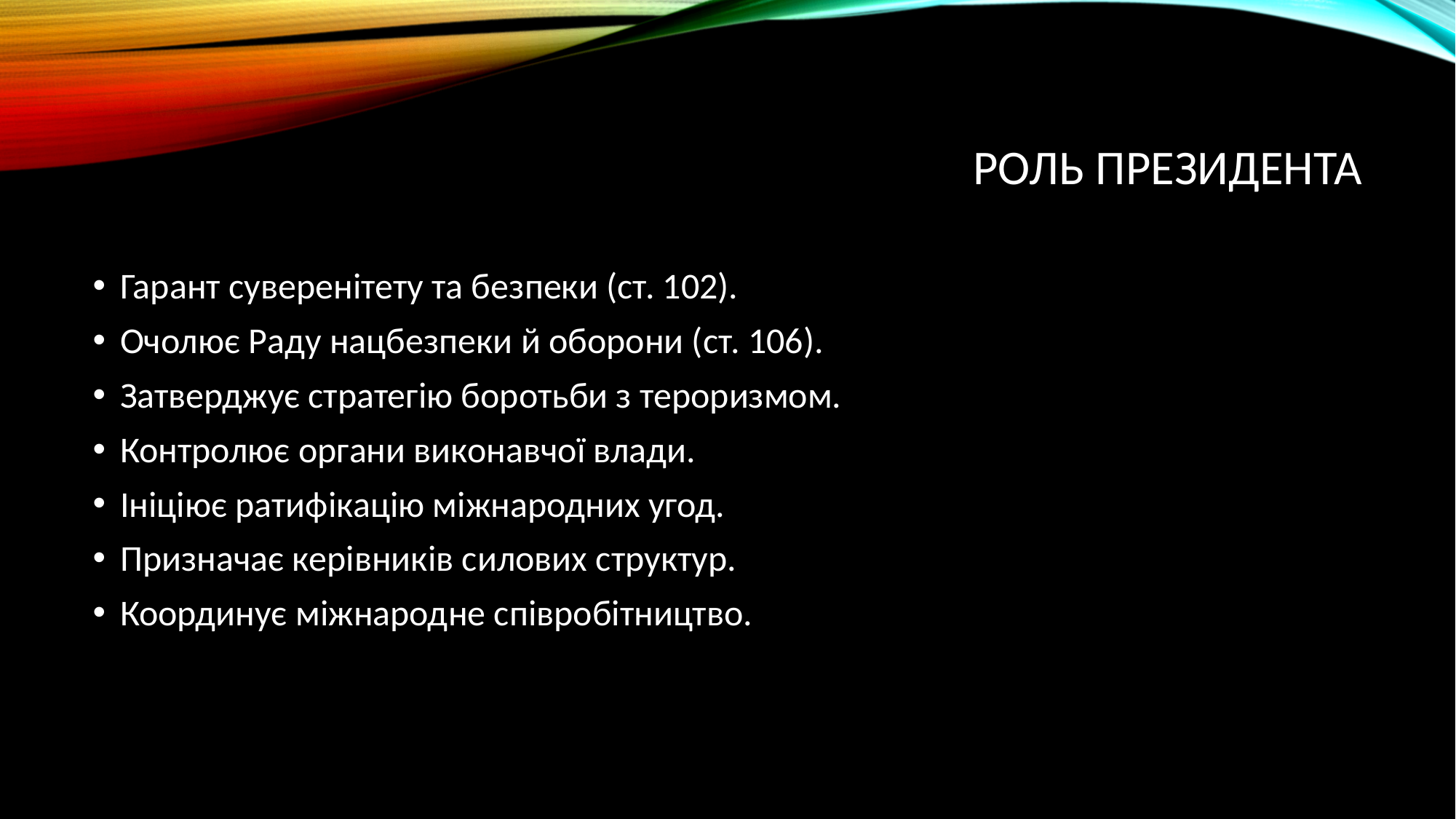

# Роль Президента
Гарант суверенітету та безпеки (ст. 102).
Очолює Раду нацбезпеки й оборони (ст. 106).
Затверджує стратегію боротьби з тероризмом.
Контролює органи виконавчої влади.
Ініціює ратифікацію міжнародних угод.
Призначає керівників силових структур.
Координує міжнародне співробітництво.